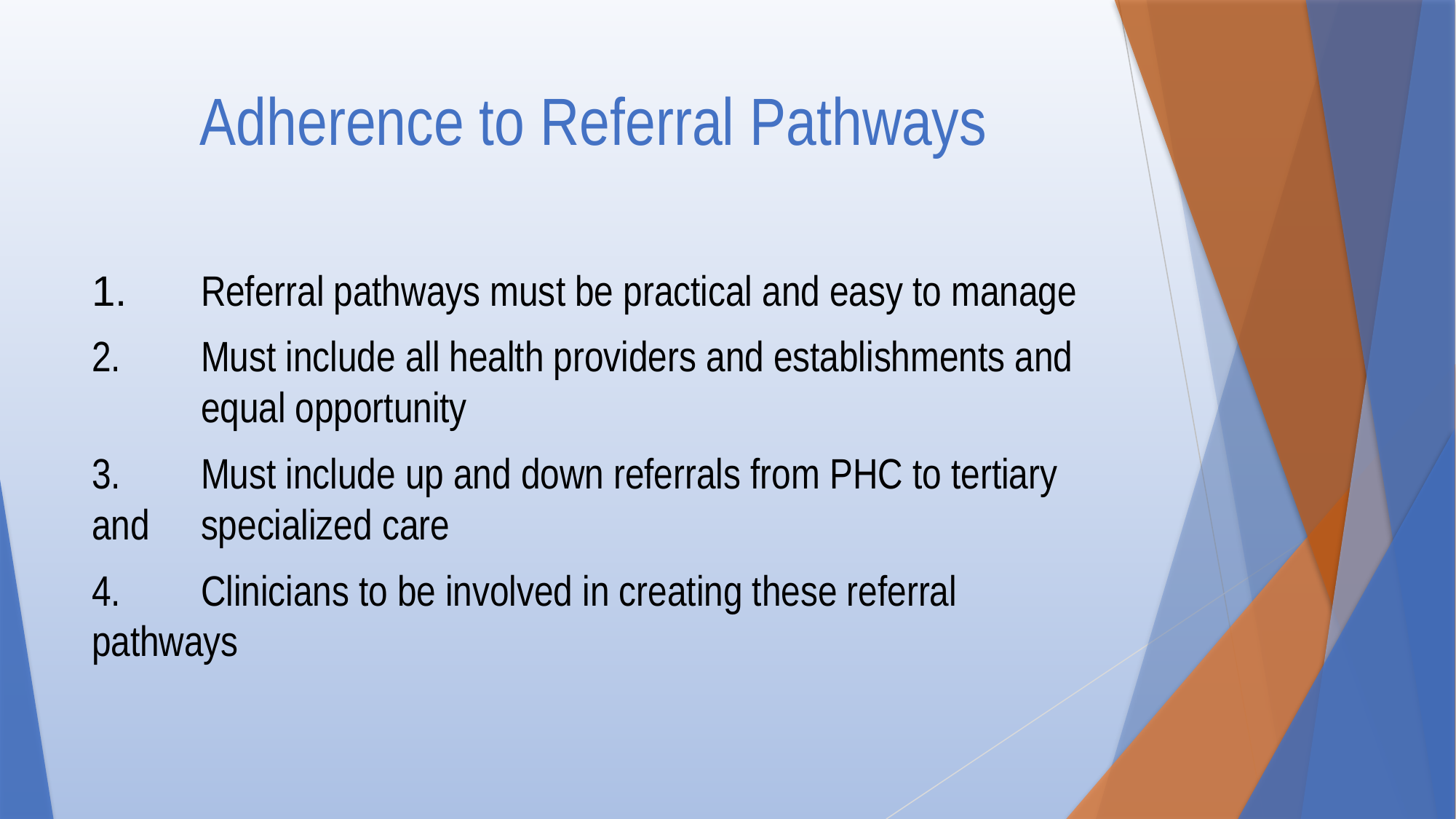

# Adherence to Referral Pathways
1. 	Referral pathways must be practical and easy to manage
2. 	Must include all health providers and establishments and 	equal opportunity
3. 	Must include up and down referrals from PHC to tertiary and 	specialized care
4. 	Clinicians to be involved in creating these referral pathways